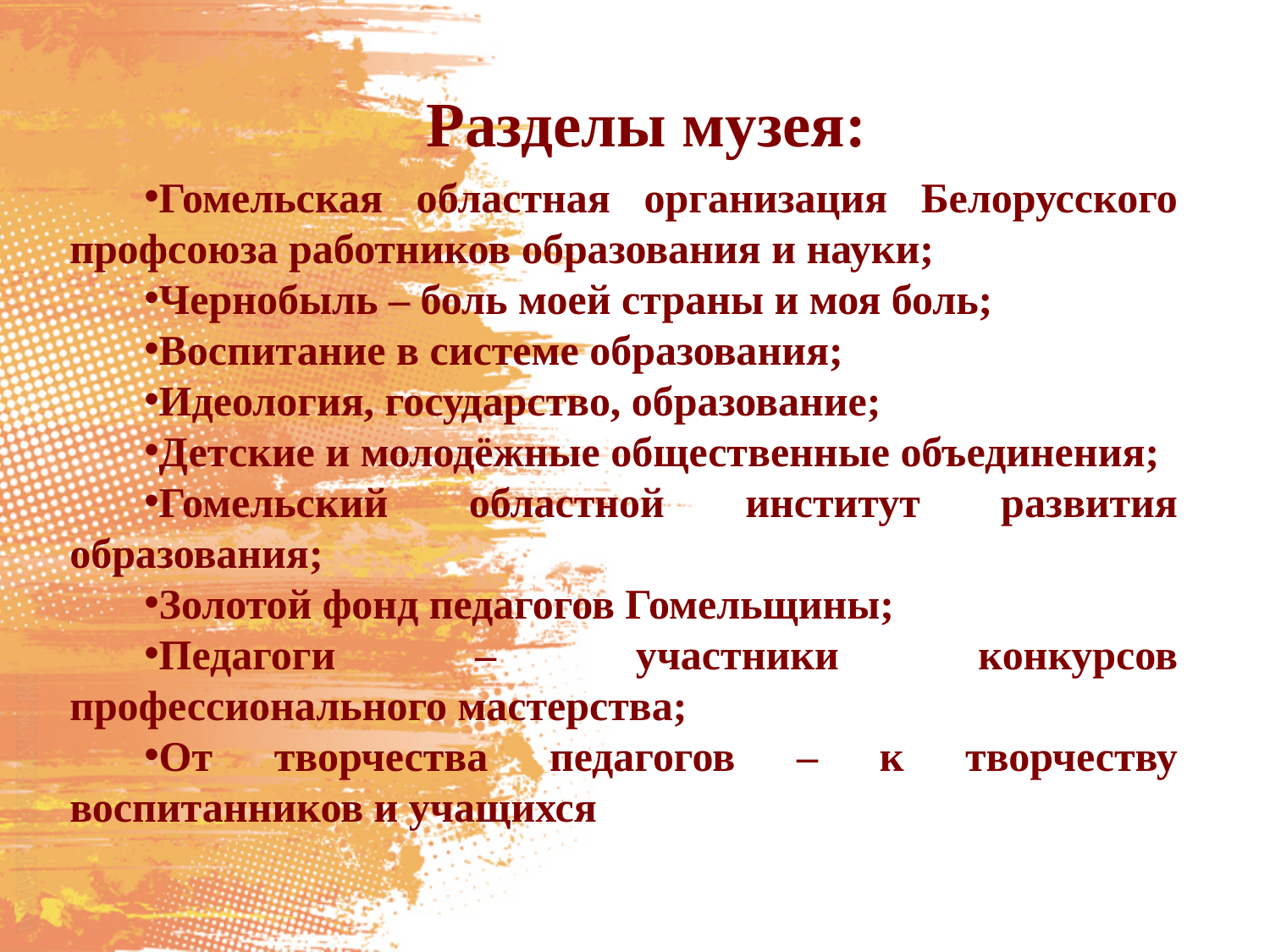

# Разделы музея:
Гомельская областная организация Белорусского профсоюза работников образования и науки;
Чернобыль – боль моей страны и моя боль;
Воспитание в системе образования;
Идеология, государство, образование;
Детские и молодёжные общественные объединения;
Гомельский областной институт развития образования;
Золотой фонд педагогов Гомельщины;
Педагоги – участники конкурсов профессионального мастерства;
От творчества педагогов – к творчеству воспитанников и учащихся